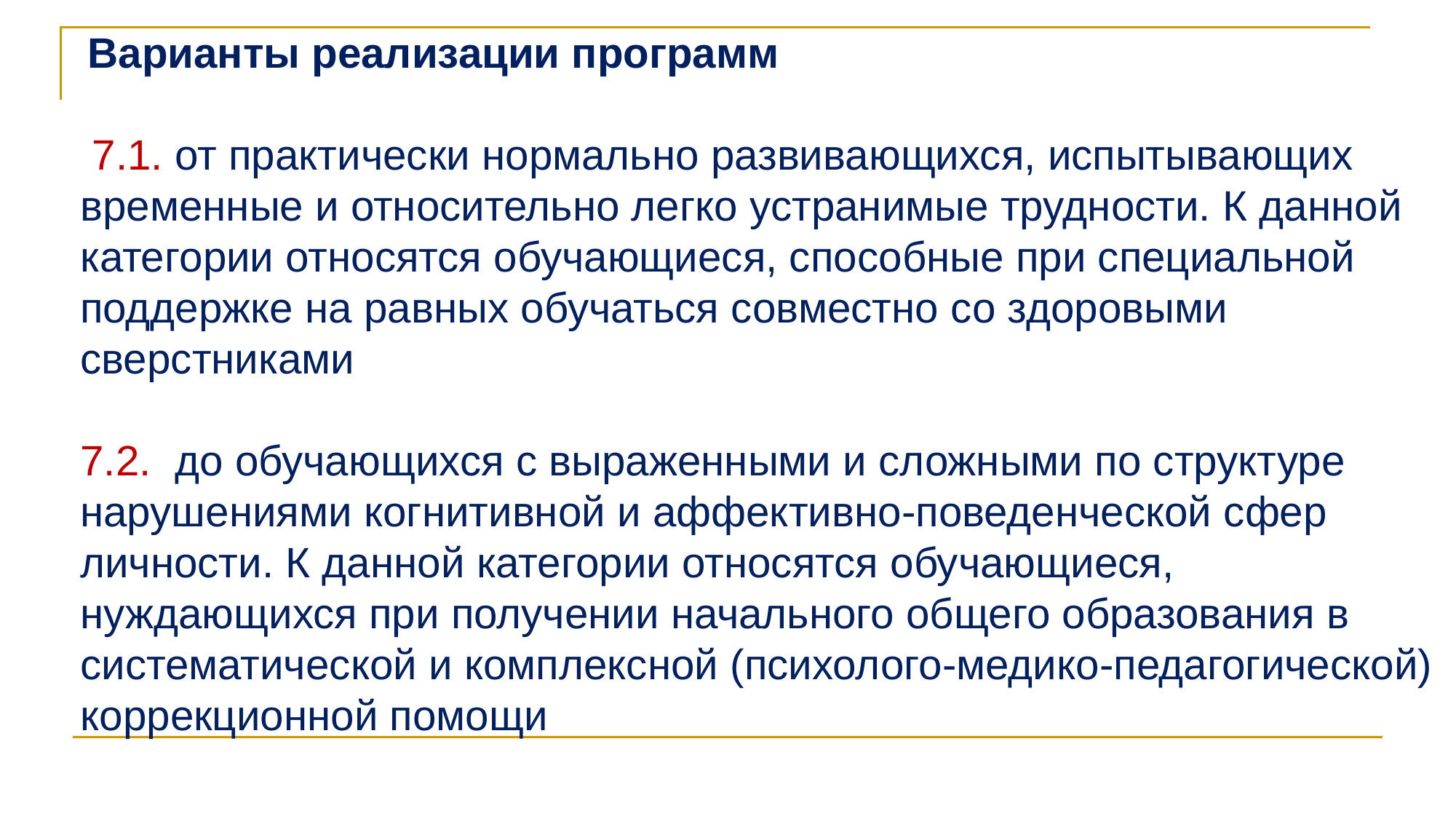

Варианты реализации программ

 7.1. от практически нормально развивающихся, испытывающих временные и относительно легко устранимые трудности. К данной категории относятся обучающиеся, способные при специальной поддержке на равных обучаться совместно со здоровыми сверстниками

7.2.  до обучающихся с выраженными и сложными по структуре нарушениями когнитивной и аффективно-поведенческой сфер личности. К данной категории относятся обучающиеся, нуждающихся при получении начального общего образования в систематической и комплексной (психолого-медико-педагогической) коррекционной помощи